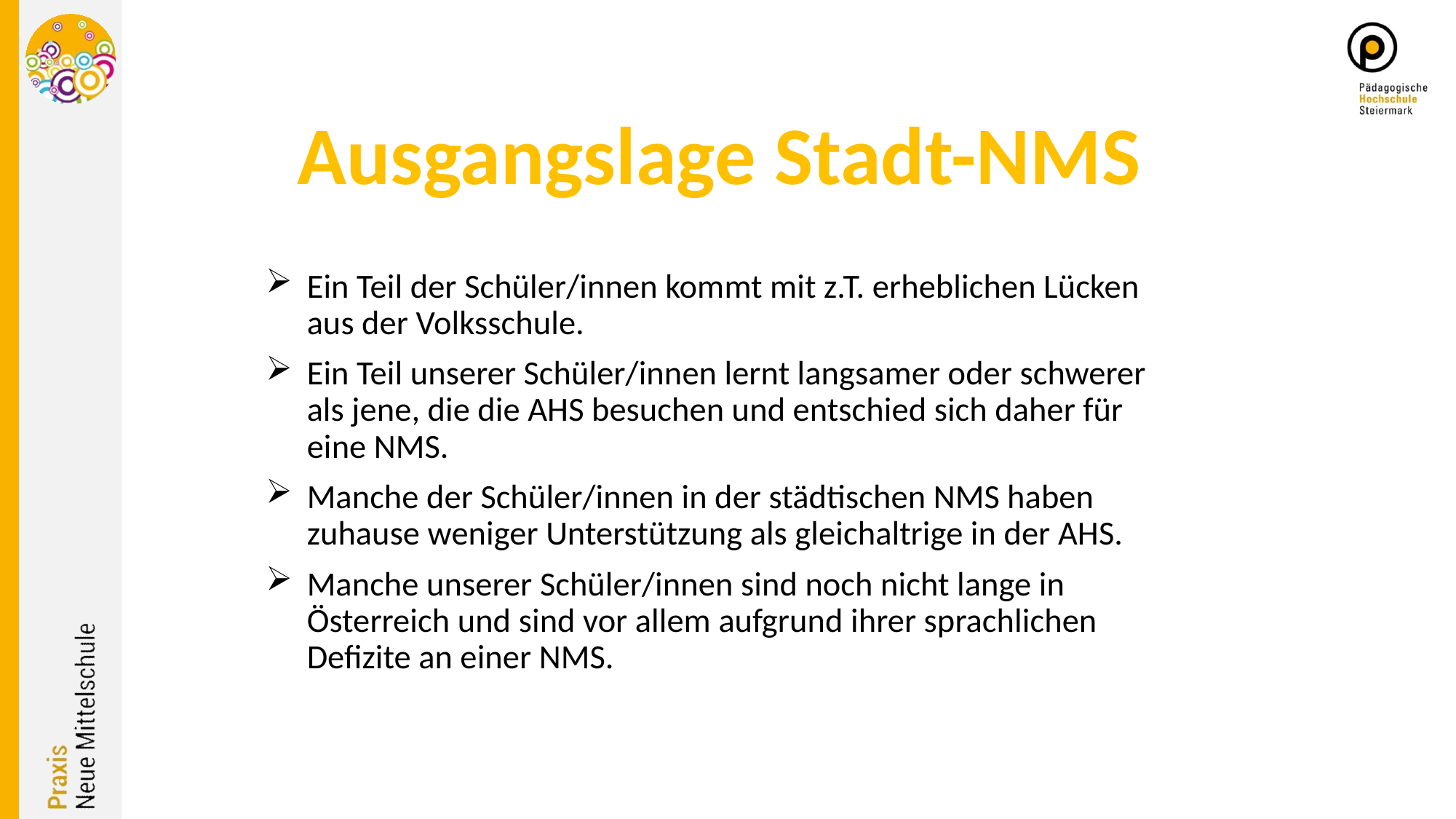

# Ausgangslage Stadt-NMS

Ein Teil der Schüler/innen kommt mit z.T. erheblichen Lücken aus der Volksschule.
Ein Teil unserer Schüler/innen lernt langsamer oder schwerer als jene, die die AHS besuchen und entschied sich daher für eine NMS.
Manche der Schüler/innen in der städtischen NMS haben zuhause weniger Unterstützung als gleichaltrige in der AHS.
Manche unserer Schüler/innen sind noch nicht lange in Österreich und sind vor allem aufgrund ihrer sprachlichen Defizite an einer NMS.